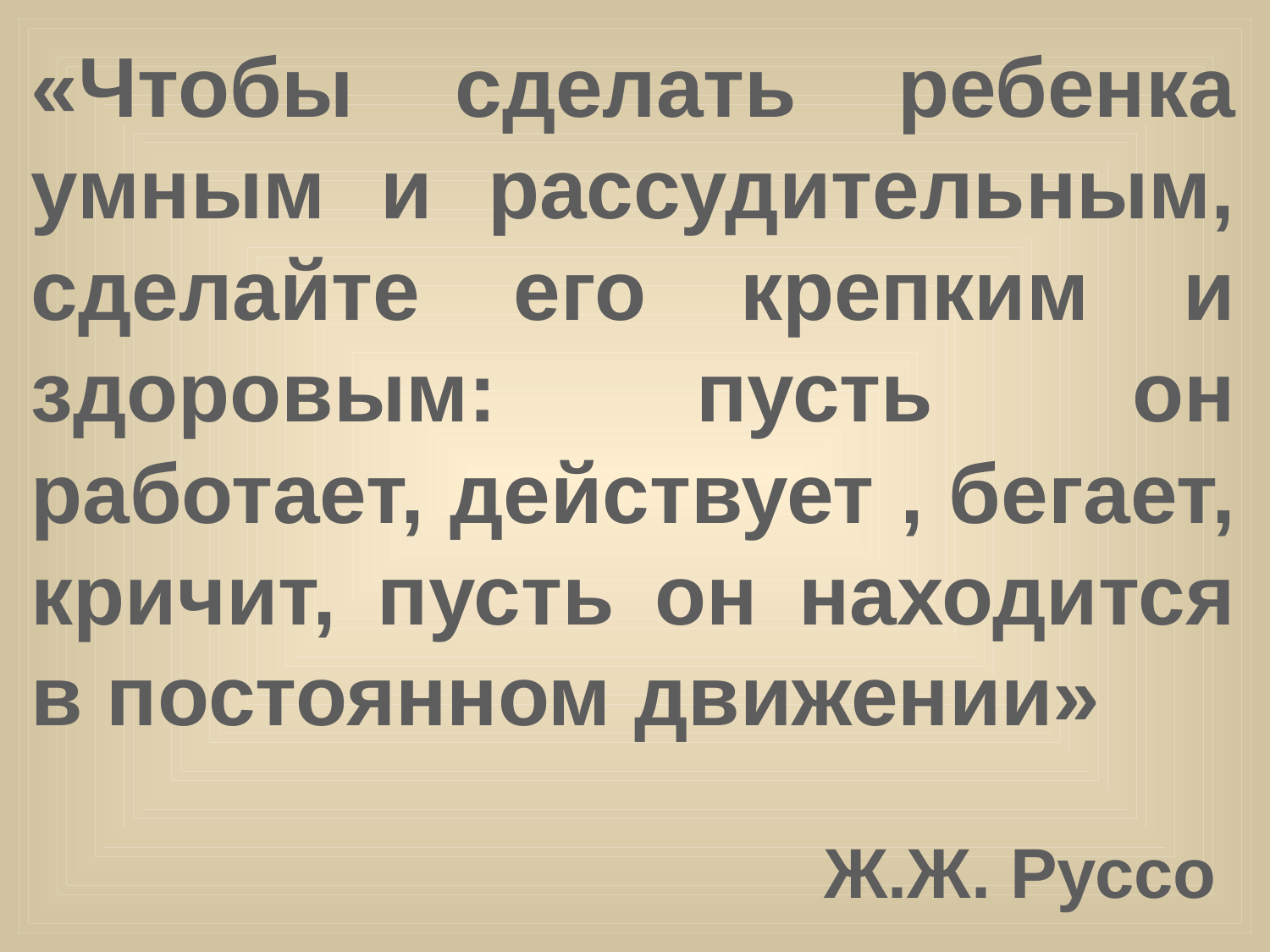

«Чтобы сделать ребенка умным и рассудительным, сделайте его крепким и здоровым: пусть он работает, действует , бегает, кричит, пусть он находится в постоянном движении»

Ж.Ж. Руссо